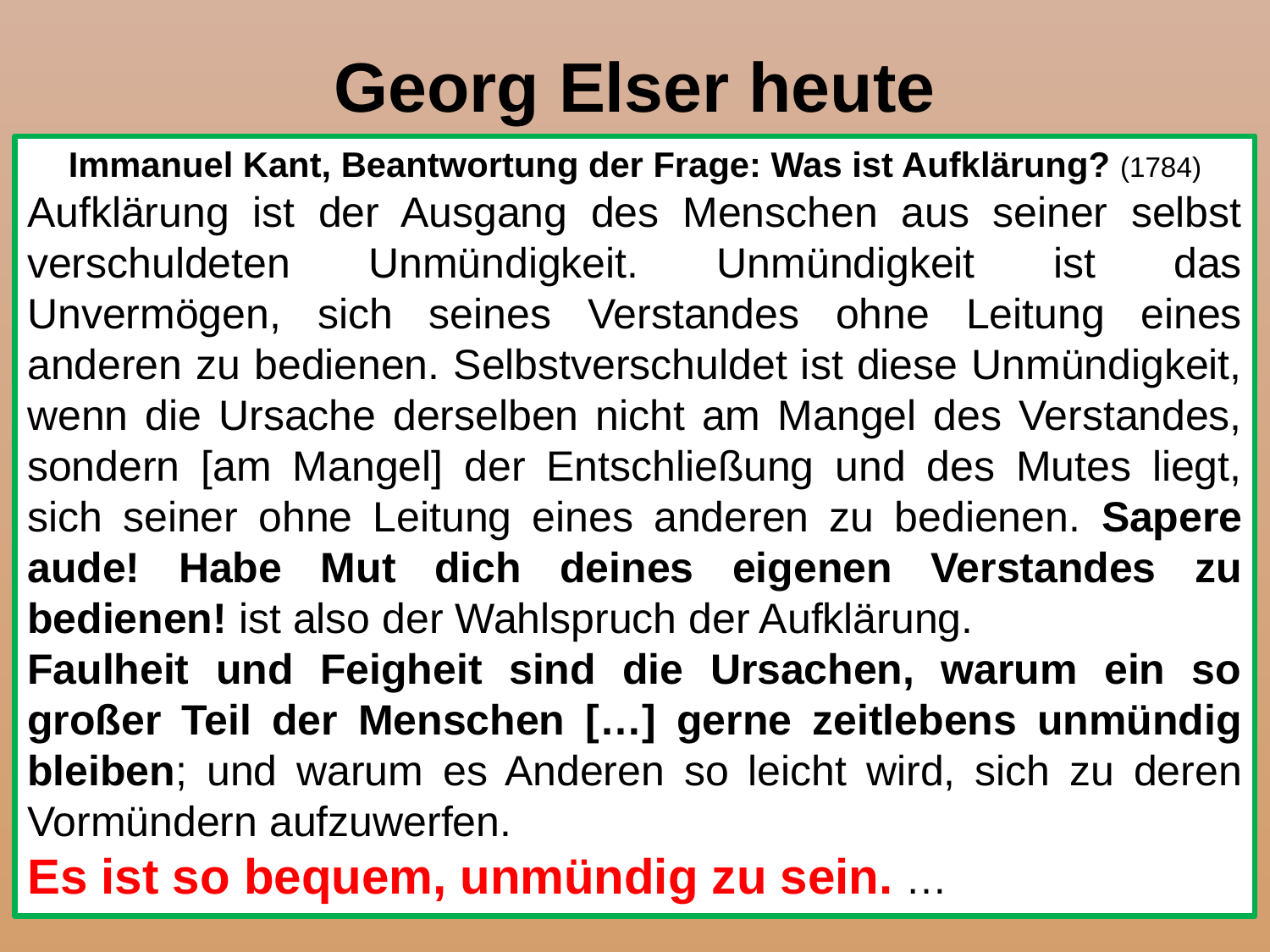

Georg Elser heute
Immanuel Kant, Beantwortung der Frage: Was ist Aufklärung? (1784)
Aufklärung ist der Ausgang des Menschen aus seiner selbst verschuldeten Unmündigkeit. Unmündigkeit ist das Unvermögen, sich seines Verstandes ohne Leitung eines anderen zu bedienen. Selbstverschuldet ist diese Unmündigkeit, wenn die Ursache derselben nicht am Mangel des Verstandes, sondern [am Mangel] der Entschließung und des Mutes liegt, sich seiner ohne Leitung eines anderen zu bedienen. Sapere aude! Habe Mut dich deines eigenen Verstandes zu bedienen! ist also der Wahlspruch der Aufklärung.
Faulheit und Feigheit sind die Ursachen, warum ein so großer Teil der Menschen […] gerne zeitlebens unmündig bleiben; und warum es Anderen so leicht wird, sich zu deren Vormündern aufzuwerfen.
Es ist so bequem, unmündig zu sein. …